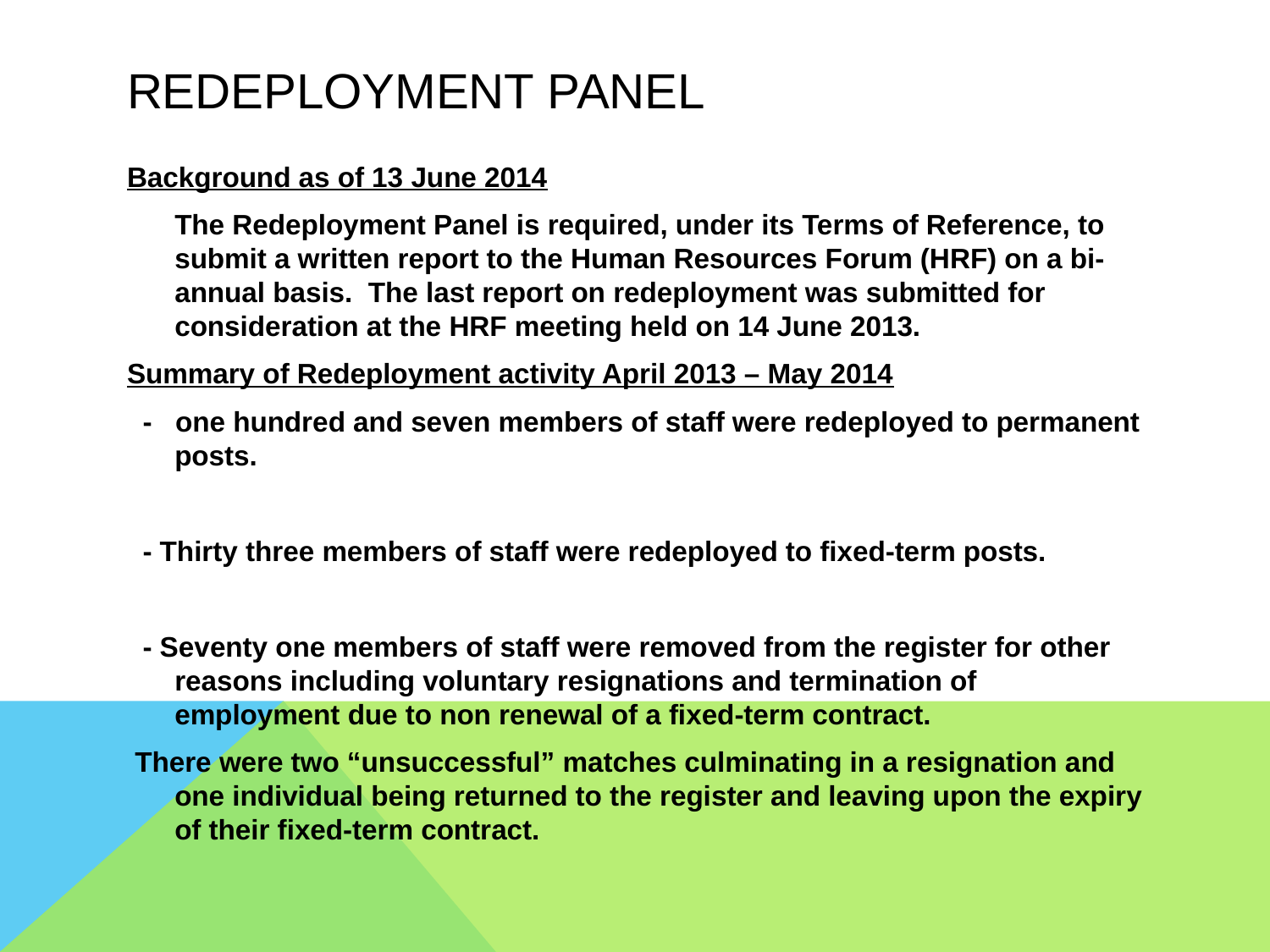

# Redeployment Panel
Background as of 13 June 2014
	The Redeployment Panel is required, under its Terms of Reference, to submit a written report to the Human Resources Forum (HRF) on a bi-annual basis.  The last report on redeployment was submitted for consideration at the HRF meeting held on 14 June 2013.
Summary of Redeployment activity April 2013 – May 2014
  -   one hundred and seven members of staff were redeployed to permanent posts.

  - Thirty three members of staff were redeployed to fixed-term posts.

  - Seventy one members of staff were removed from the register for other reasons including voluntary resignations and termination of employment due to non renewal of a fixed-term contract.
 There were two “unsuccessful” matches culminating in a resignation and one individual being returned to the register and leaving upon the expiry of their fixed-term contract.